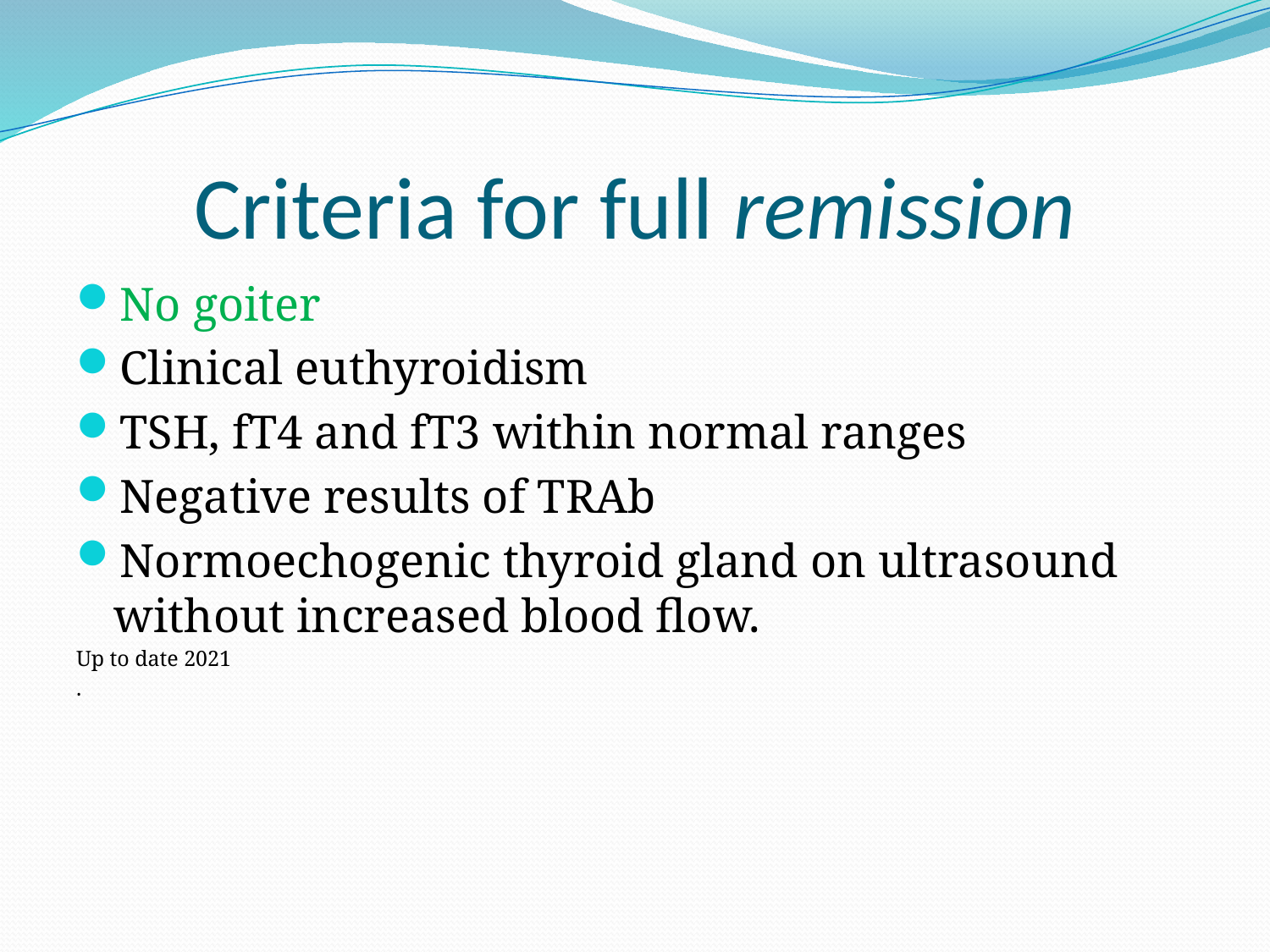

# Criteria for full remission
No goiter
Clinical euthyroidism
TSH, fT4 and fT3 within normal ranges
Negative results of TRAb
Normoechogenic thyroid gland on ultrasound without increased blood flow.
Up to date 2021
.